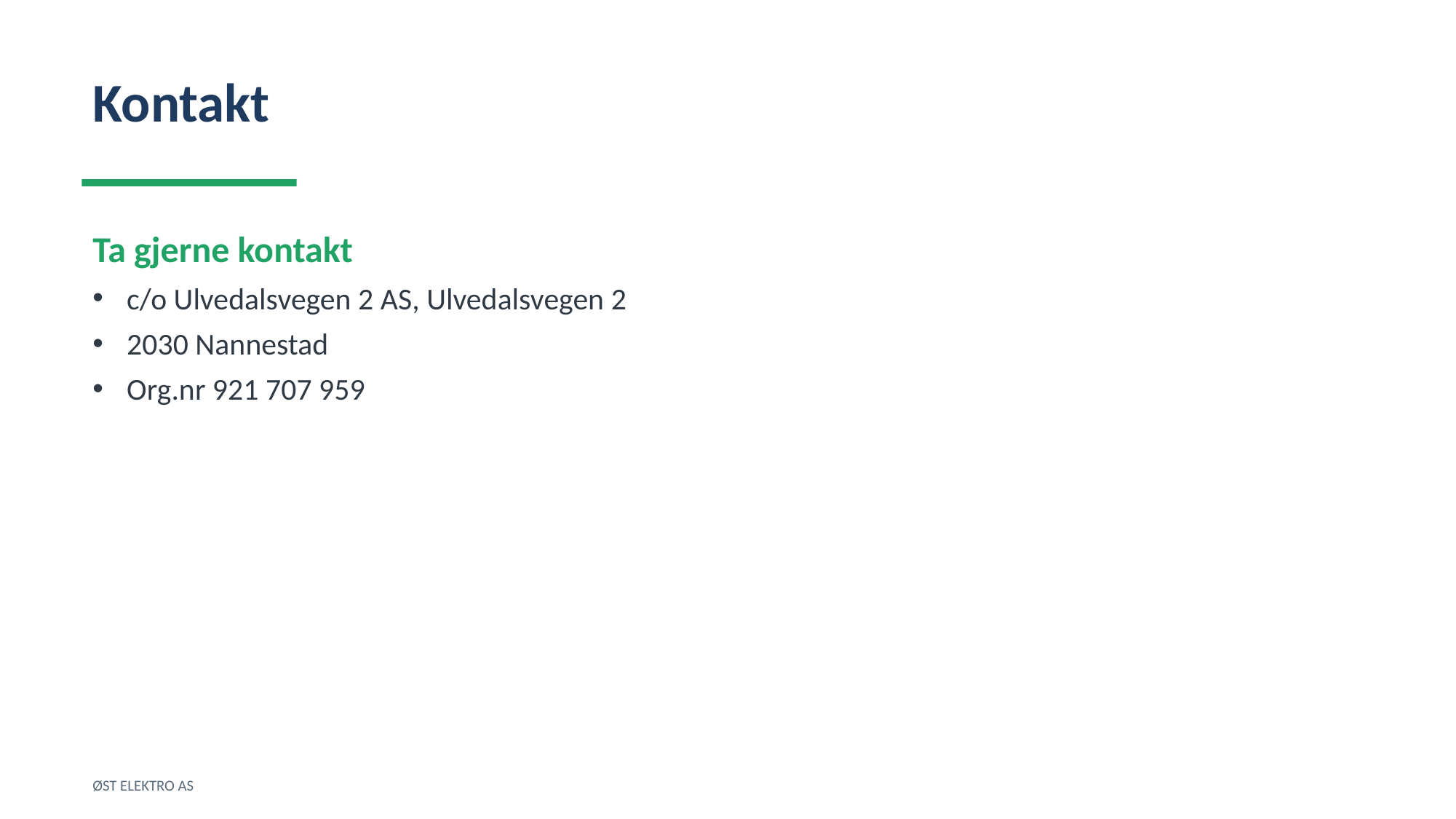

Kontakt

Ta gjerne kontakt
c/o Ulvedalsvegen 2 AS, Ulvedalsvegen 2
2030 Nannestad
Org.nr 921 707 959
ØST ELEKTRO AS